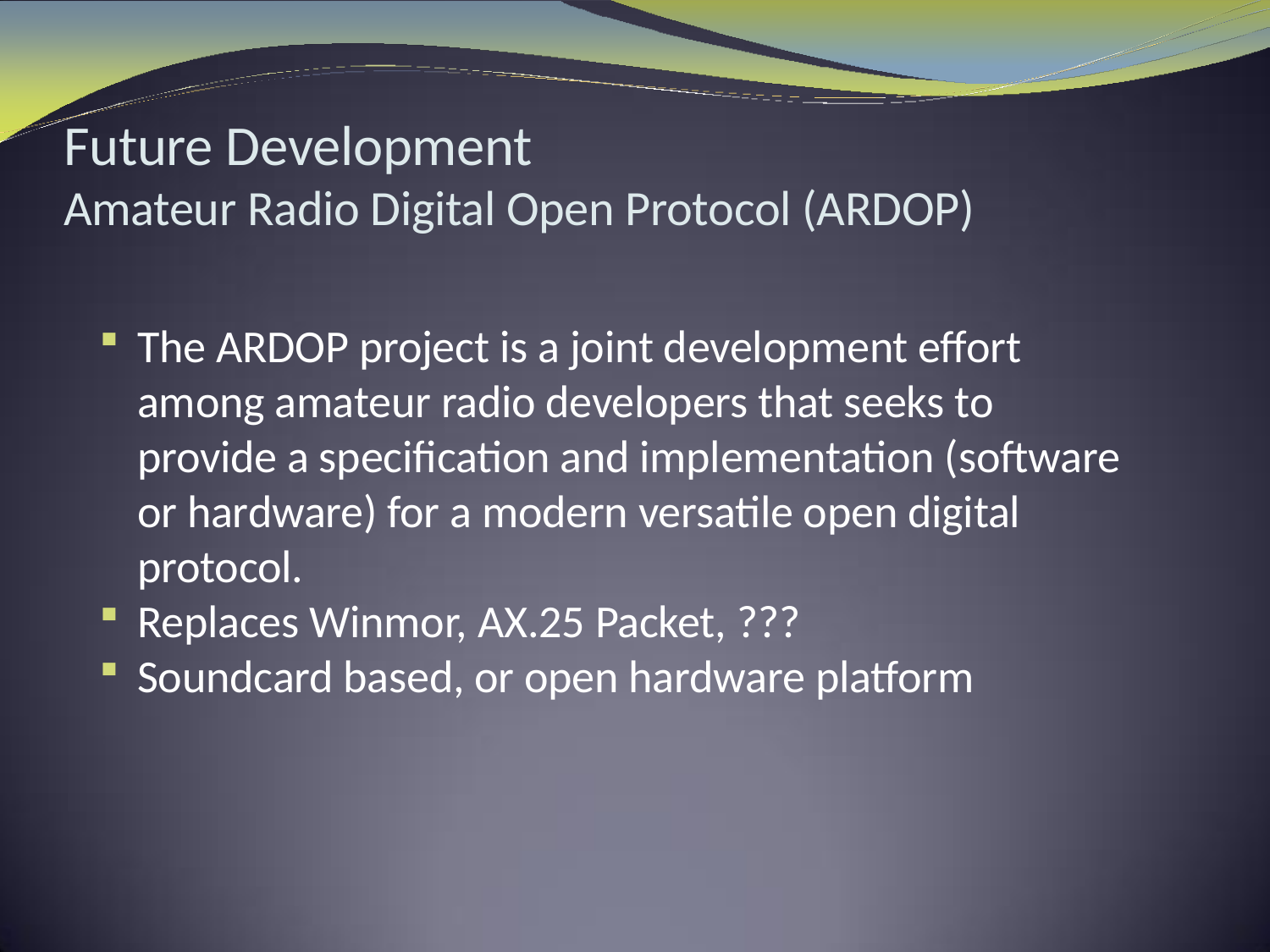

# Future Development Amateur Radio Digital Open Protocol (ARDOP)
The ARDOP project is a joint development effort among amateur radio developers that seeks to provide a specification and implementation (software or hardware) for a modern versatile open digital protocol.
Replaces Winmor, AX.25 Packet, ???
Soundcard based, or open hardware platform